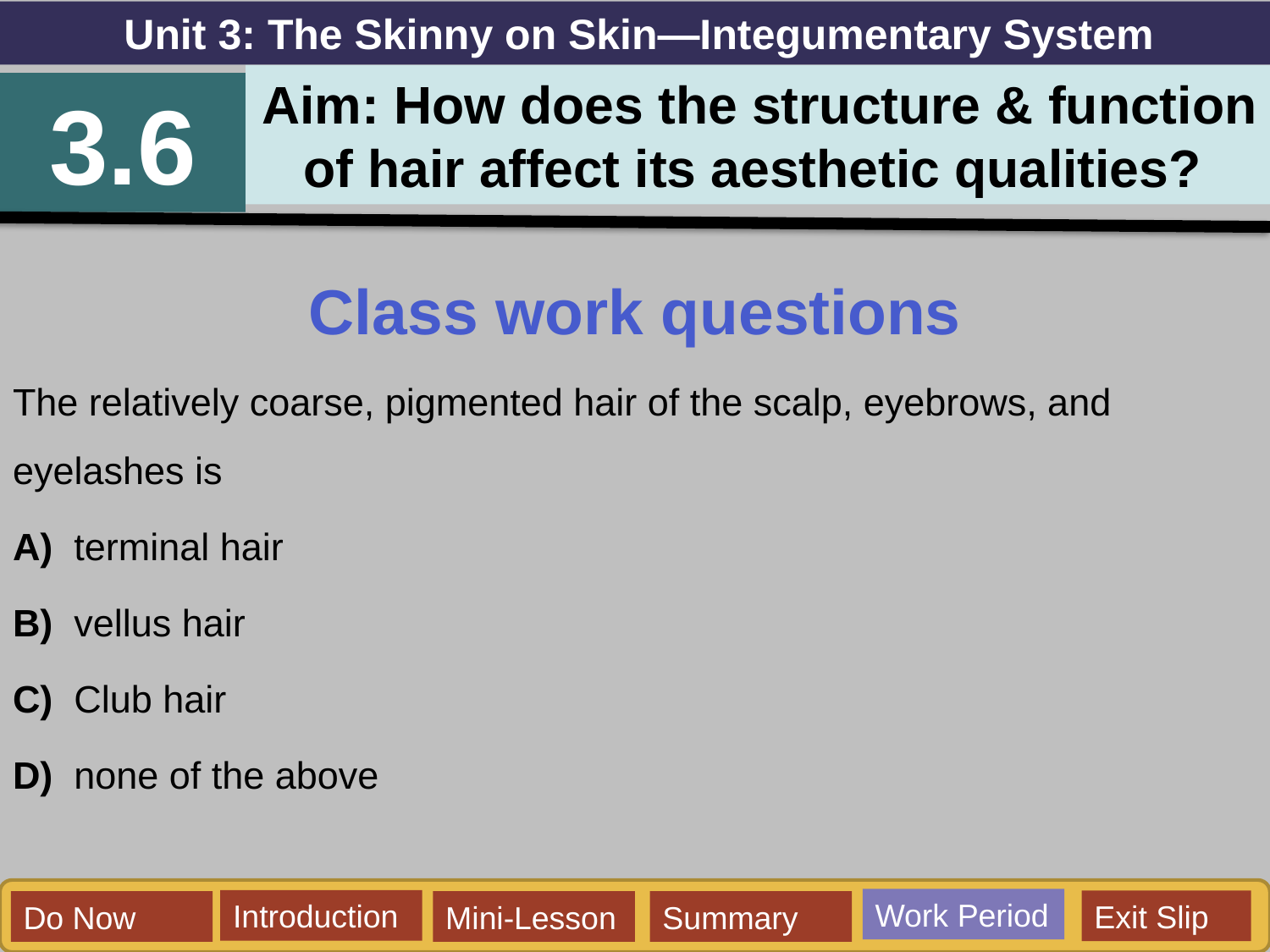

Unit 3: The Skinny on Skin—Integumentary System
Aim: How does the structure & function of hair affect its aesthetic qualities?
3.6
Class work questions
The relatively coarse, pigmented hair of the scalp, eyebrows, and eyelashes is
A)  terminal hair
B)  vellus hair
C)  Club hair
D)  none of the above

Work Period
Exit Slip
Introduction
Do Now
Mini-Lesson
Summary